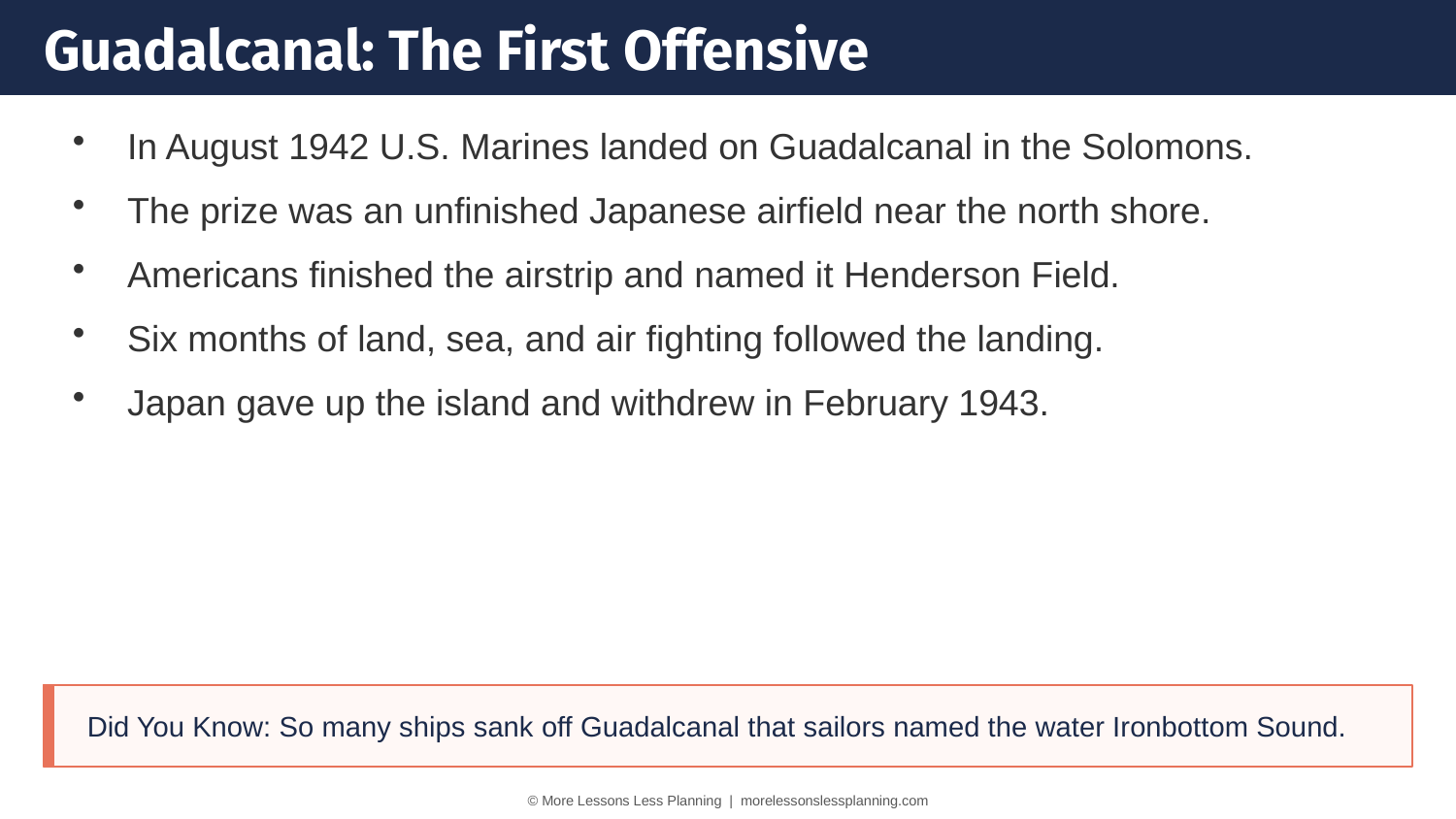

Guadalcanal: The First Offensive
In August 1942 U.S. Marines landed on Guadalcanal in the Solomons.
The prize was an unfinished Japanese airfield near the north shore.
Americans finished the airstrip and named it Henderson Field.
Six months of land, sea, and air fighting followed the landing.
Japan gave up the island and withdrew in February 1943.

Did You Know: So many ships sank off Guadalcanal that sailors named the water Ironbottom Sound.
© More Lessons Less Planning  |  morelessonslessplanning.com